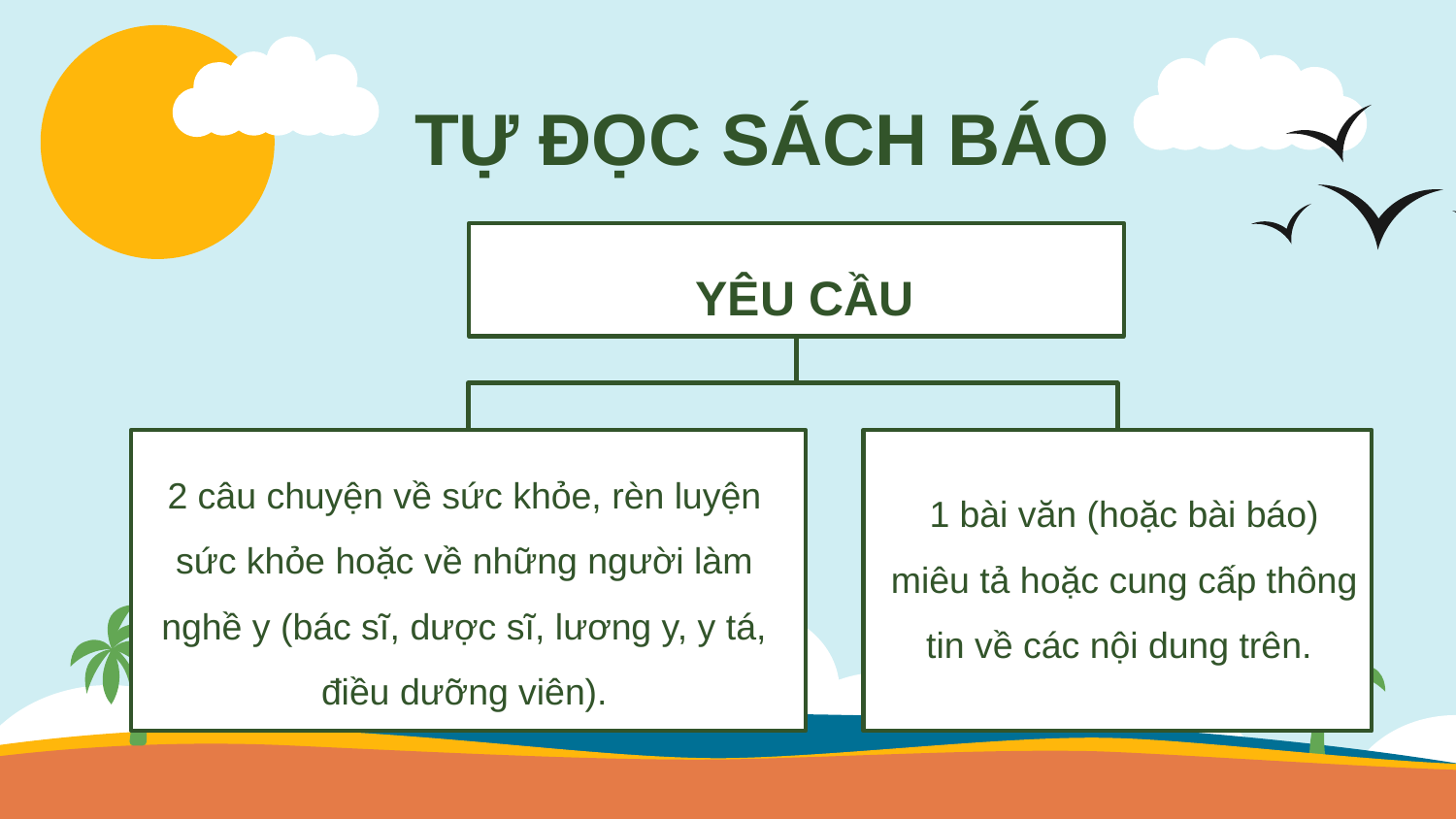

TỰ ĐỌC SÁCH BÁO

YÊU CẦU

2 câu chuyện về sức khỏe, rèn luyện sức khỏe hoặc về những người làm nghề y (bác sĩ, dược sĩ, lương y, y tá, điều dưỡng viên).
1 bài văn (hoặc bài báo) miêu tả hoặc cung cấp thông tin về các nội dung trên.